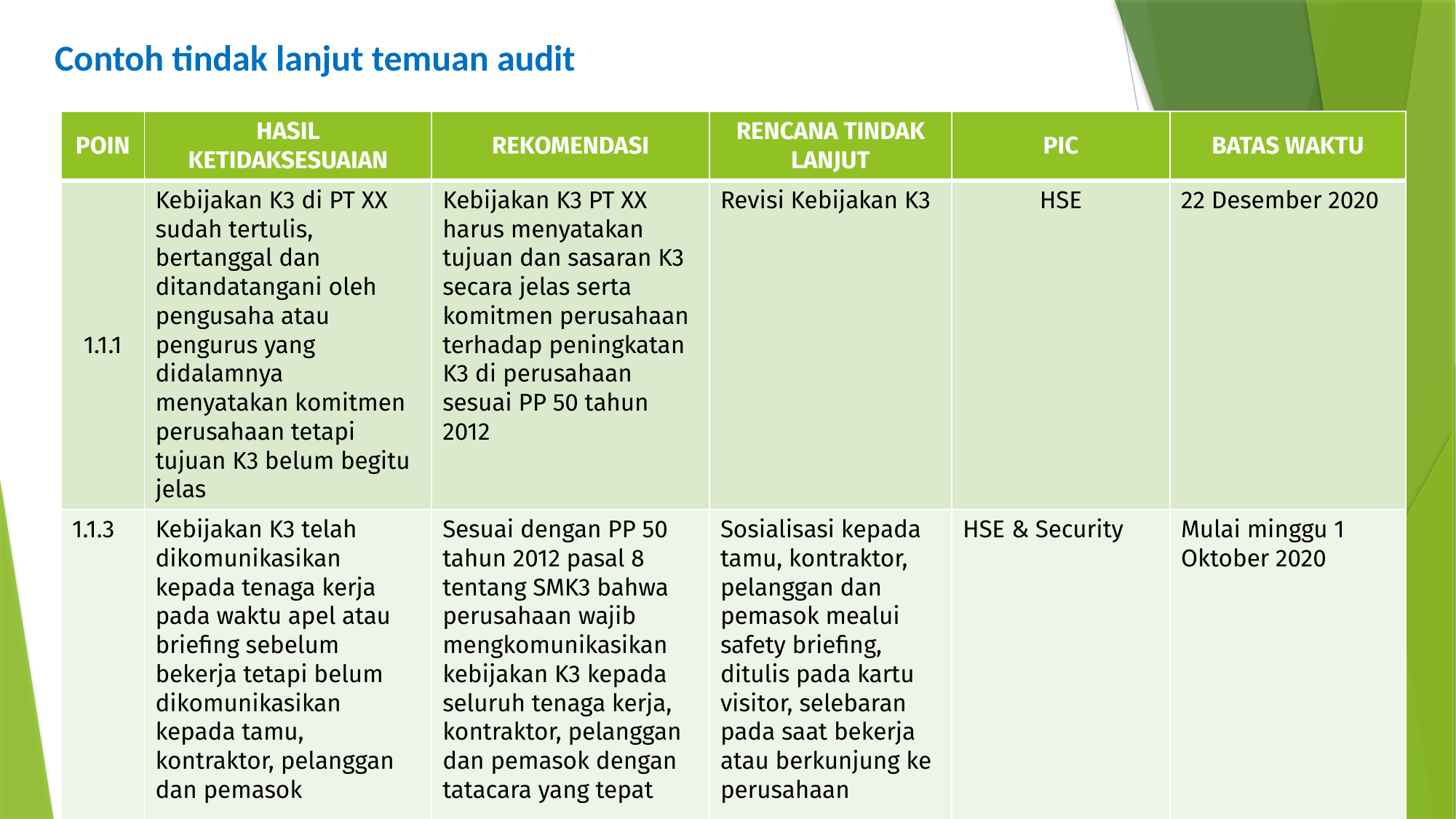

Contoh tindak lanjut temuan audit
| POIN | HASIL KETIDAKSESUAIAN | REKOMENDASI | RENCANA TINDAK LANJUT | PIC | BATAS WAKTU |
| --- | --- | --- | --- | --- | --- |
| 1.1.1 | Kebijakan K3 di PT XX sudah tertulis, bertanggal dan ditandatangani oleh pengusaha atau pengurus yang didalamnya menyatakan komitmen perusahaan tetapi tujuan K3 belum begitu jelas | Kebijakan K3 PT XX harus menyatakan tujuan dan sasaran K3 secara jelas serta komitmen perusahaan terhadap peningkatan K3 di perusahaan sesuai PP 50 tahun 2012 | Revisi Kebijakan K3 | HSE | 22 Desember 2020 |
| 1.1.3 | Kebijakan K3 telah dikomunikasikan kepada tenaga kerja pada waktu apel atau briefing sebelum bekerja tetapi belum dikomunikasikan kepada tamu, kontraktor, pelanggan dan pemasok | Sesuai dengan PP 50 tahun 2012 pasal 8 tentang SMK3 bahwa perusahaan wajib mengkomunikasikan kebijakan K3 kepada seluruh tenaga kerja, kontraktor, pelanggan dan pemasok dengan tatacara yang tepat | Sosialisasi kepada tamu, kontraktor, pelanggan dan pemasok mealui safety briefing, ditulis pada kartu visitor, selebaran pada saat bekerja atau berkunjung ke perusahaan | HSE & Security | Mulai minggu 1 Oktober 2020 |